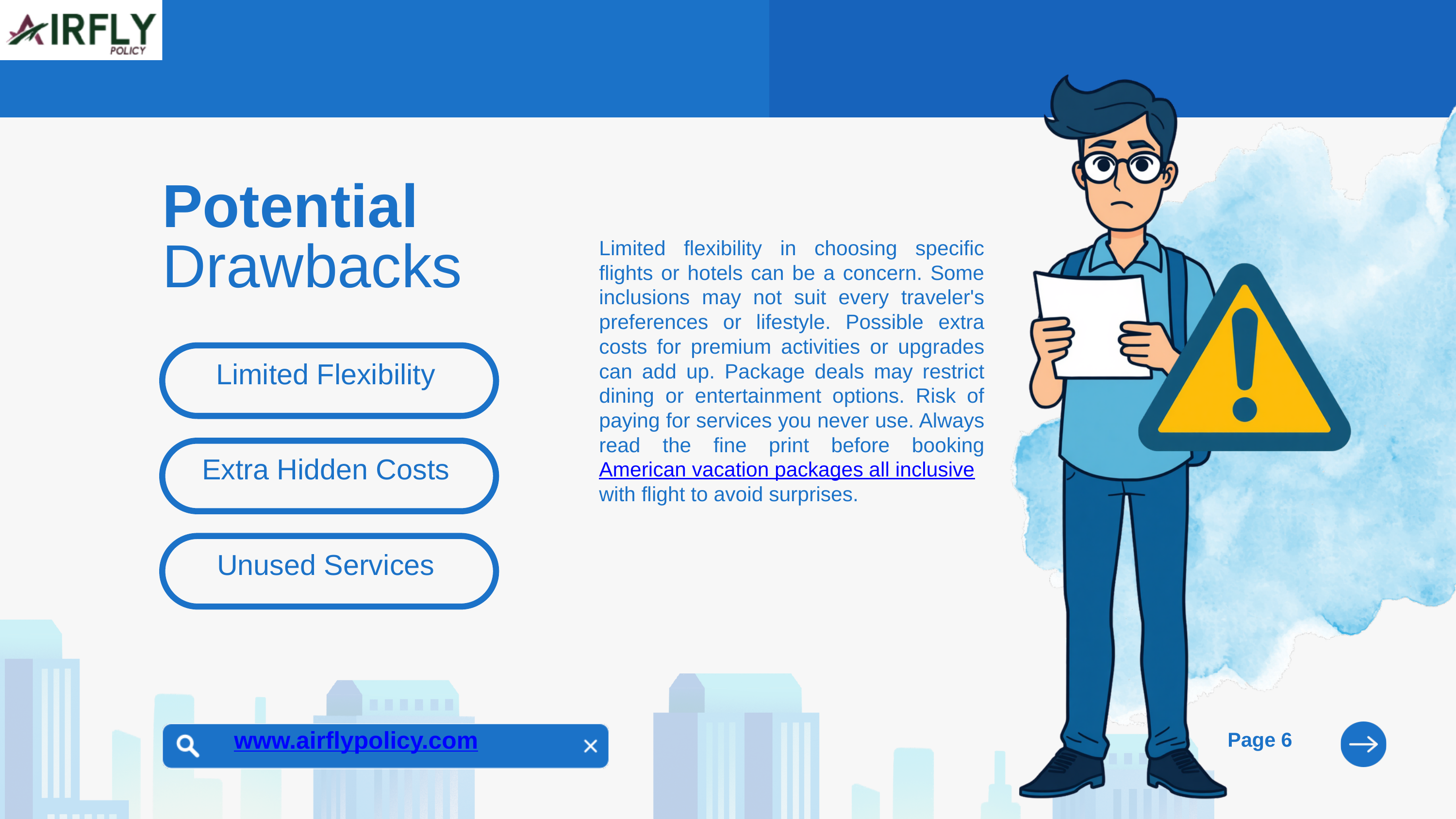

Potential
Limited flexibility in choosing specific flights or hotels can be a concern. Some inclusions may not suit every traveler's preferences or lifestyle. Possible extra costs for premium activities or upgrades can add up. Package deals may restrict dining or entertainment options. Risk of paying for services you never use. Always read the fine print before booking American vacation packages all inclusive with flight to avoid surprises.
Drawbacks

Limited Flexibility

Extra Hidden Costs

Unused Services

www.airflypolicy.com

Page 6